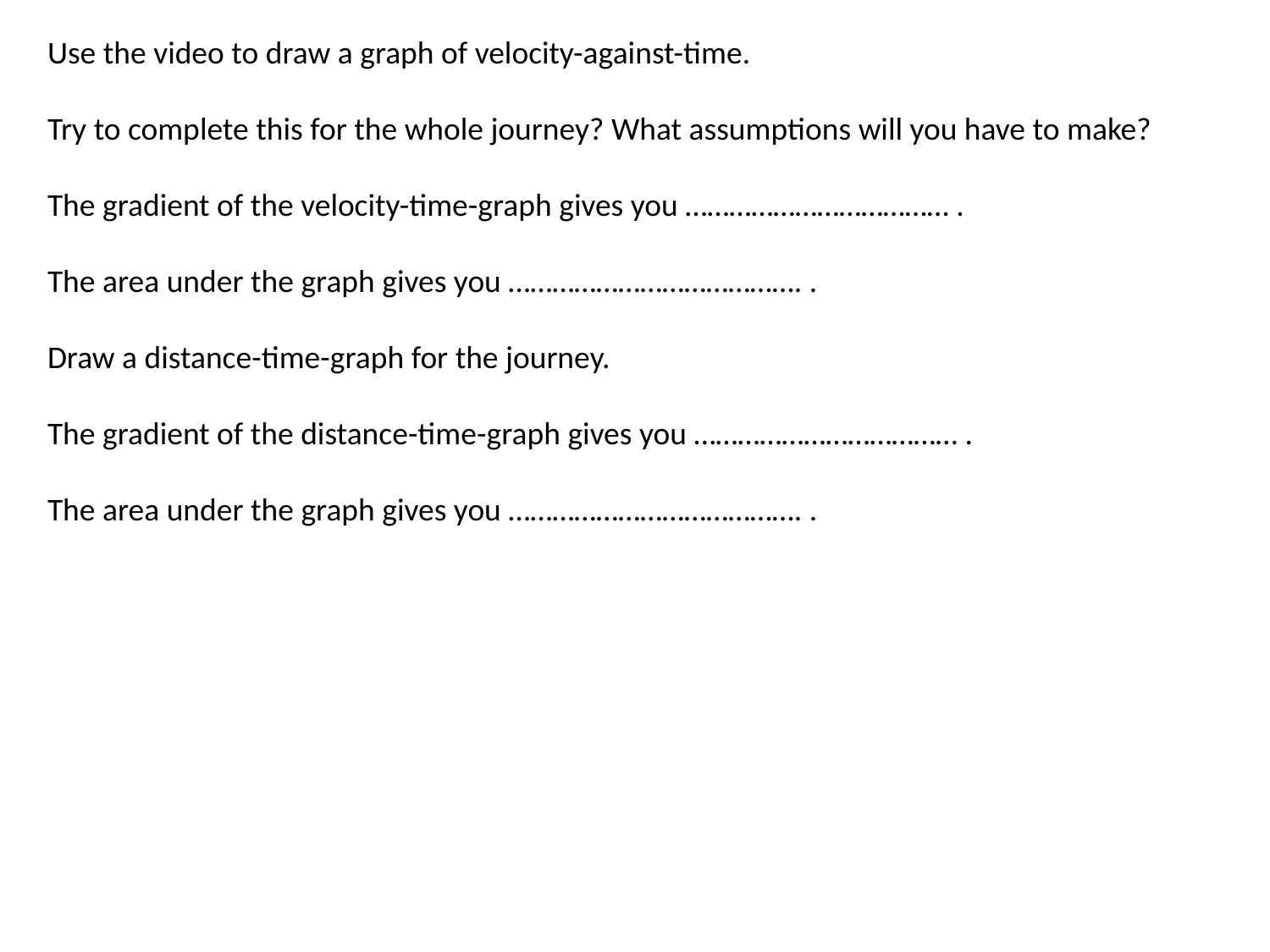

Use the video to draw a graph of velocity-against-time.

Try to complete this for the whole journey? What assumptions will you have to make?

The gradient of the velocity-time-graph gives you ……………………………… .

The area under the graph gives you …………………………………. .

Draw a distance-time-graph for the journey.

The gradient of the distance-time-graph gives you ……………………………… .

The area under the graph gives you …………………………………. .